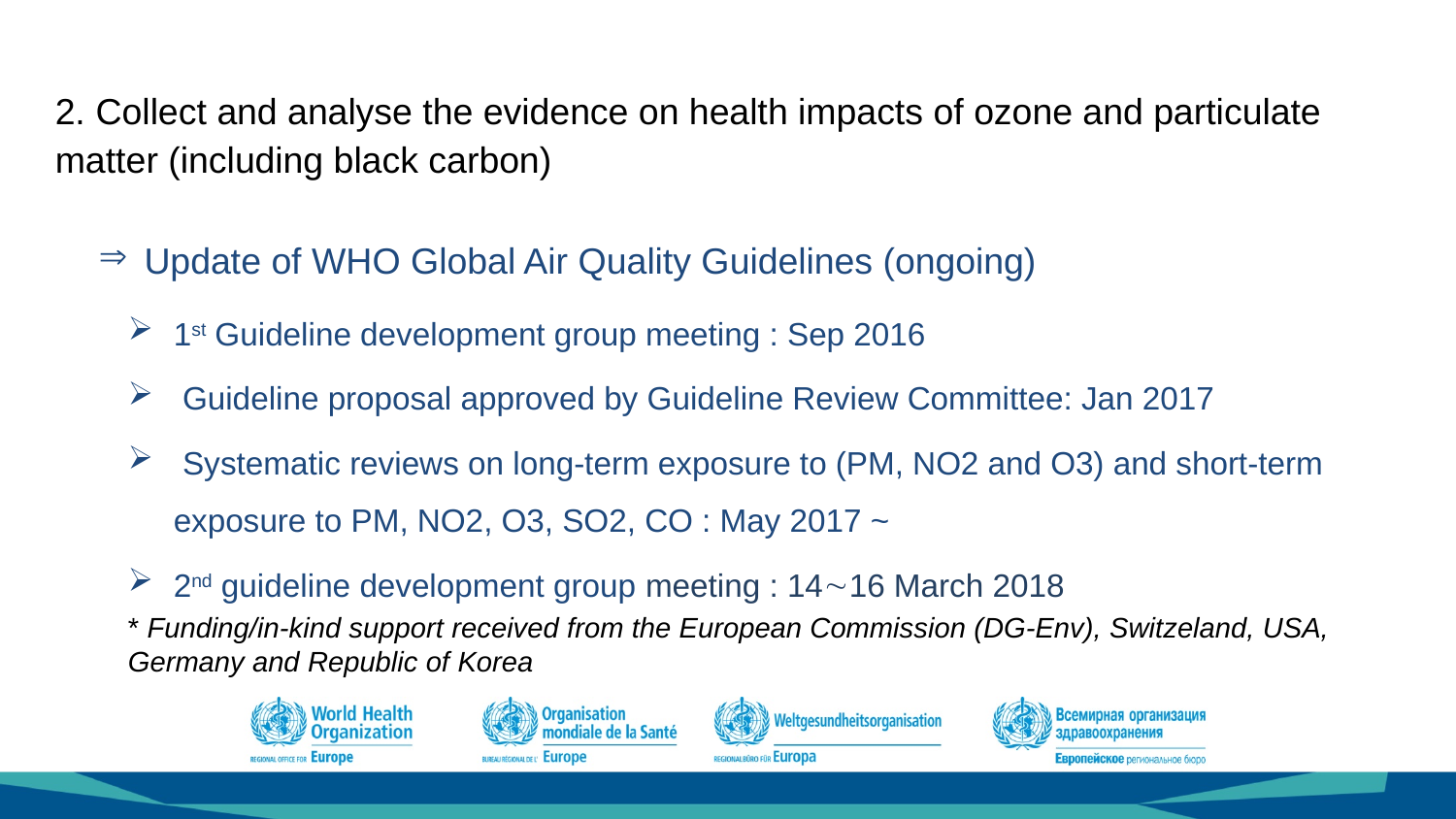

2. Collect and analyse the evidence on health impacts of ozone and particulate matter (including black carbon)
Update of WHO Global Air Quality Guidelines (ongoing)
1st Guideline development group meeting : Sep 2016
 Guideline proposal approved by Guideline Review Committee: Jan 2017
 Systematic reviews on long-term exposure to (PM, NO2 and O3) and short-term exposure to PM, NO2, O3, SO2, CO : May 2017 ~
2nd guideline development group meeting : 14∼16 March 2018
* Funding/in-kind support received from the European Commission (DG-Env), Switzeland, USA, Germany and Republic of Korea